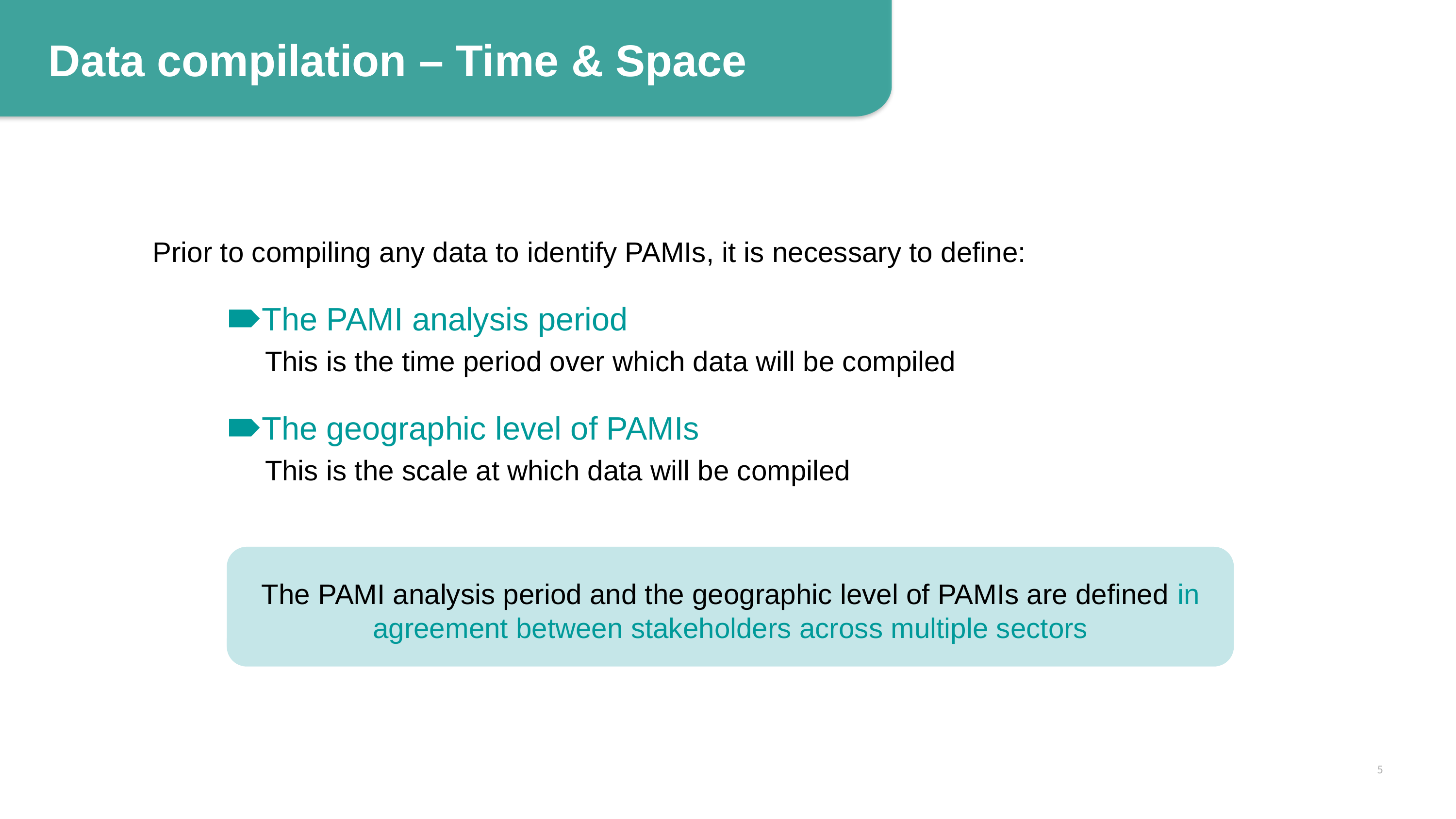

Data compilation – Time & Space
Prior to compiling any data to identify PAMIs, it is necessary to define:
The PAMI analysis period
     This is the time period over which data will be compiled
The geographic level of PAMIs
     This is the scale at which data will be compiled

The PAMI analysis period and the geographic level of PAMIs are defined in agreement between stakeholders across multiple sectors
5